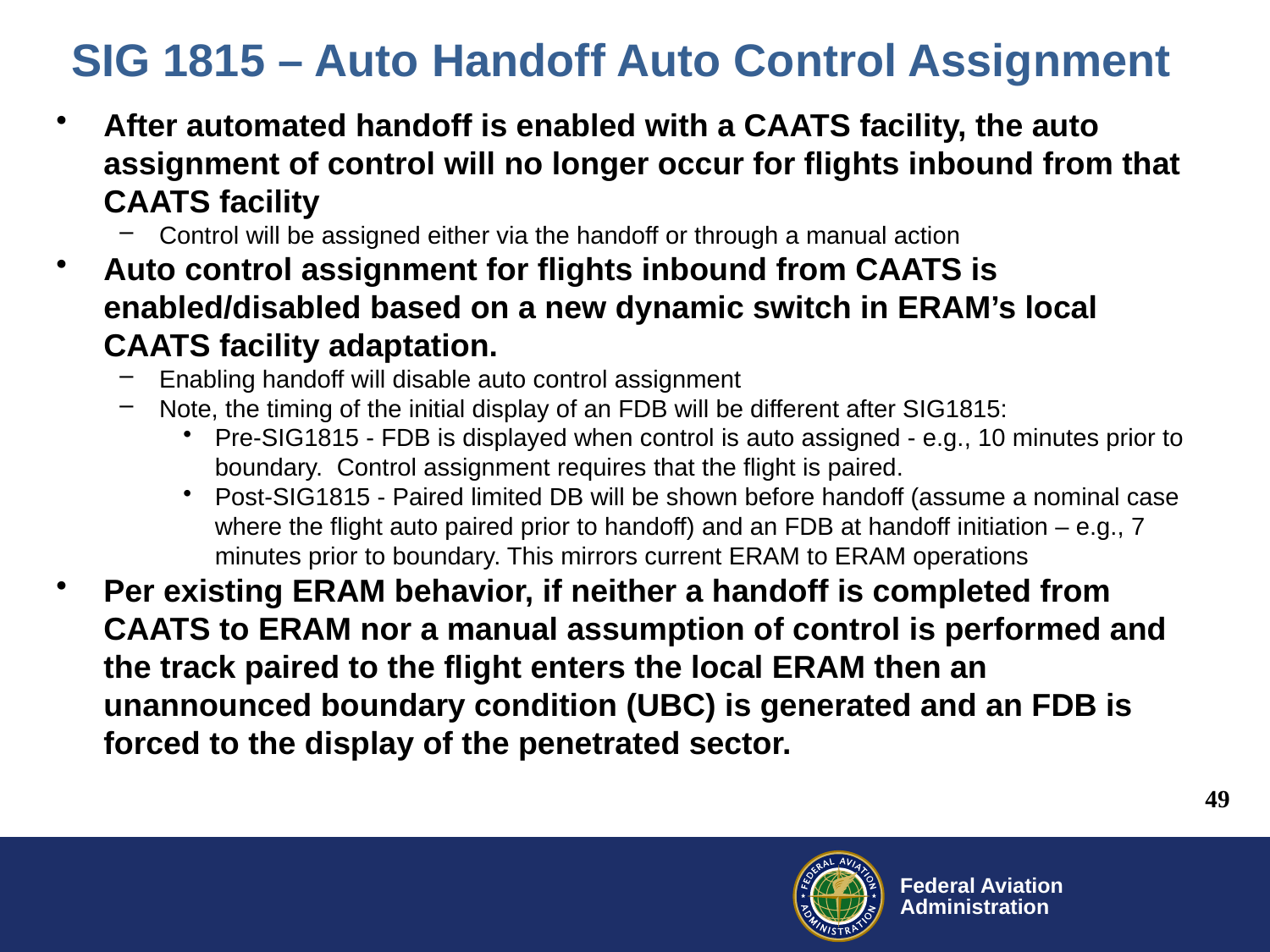

# SIG 1815 – Auto Handoff Auto Control Assignment
After automated handoff is enabled with a CAATS facility, the auto assignment of control will no longer occur for flights inbound from that CAATS facility
Control will be assigned either via the handoff or through a manual action
Auto control assignment for flights inbound from CAATS is enabled/disabled based on a new dynamic switch in ERAM’s local CAATS facility adaptation.
Enabling handoff will disable auto control assignment
Note, the timing of the initial display of an FDB will be different after SIG1815:
Pre-SIG1815 - FDB is displayed when control is auto assigned - e.g., 10 minutes prior to boundary.  Control assignment requires that the flight is paired.
Post-SIG1815 - Paired limited DB will be shown before handoff (assume a nominal case where the flight auto paired prior to handoff) and an FDB at handoff initiation – e.g., 7 minutes prior to boundary. This mirrors current ERAM to ERAM operations
Per existing ERAM behavior, if neither a handoff is completed from CAATS to ERAM nor a manual assumption of control is performed and the track paired to the flight enters the local ERAM then an unannounced boundary condition (UBC) is generated and an FDB is forced to the display of the penetrated sector.
49